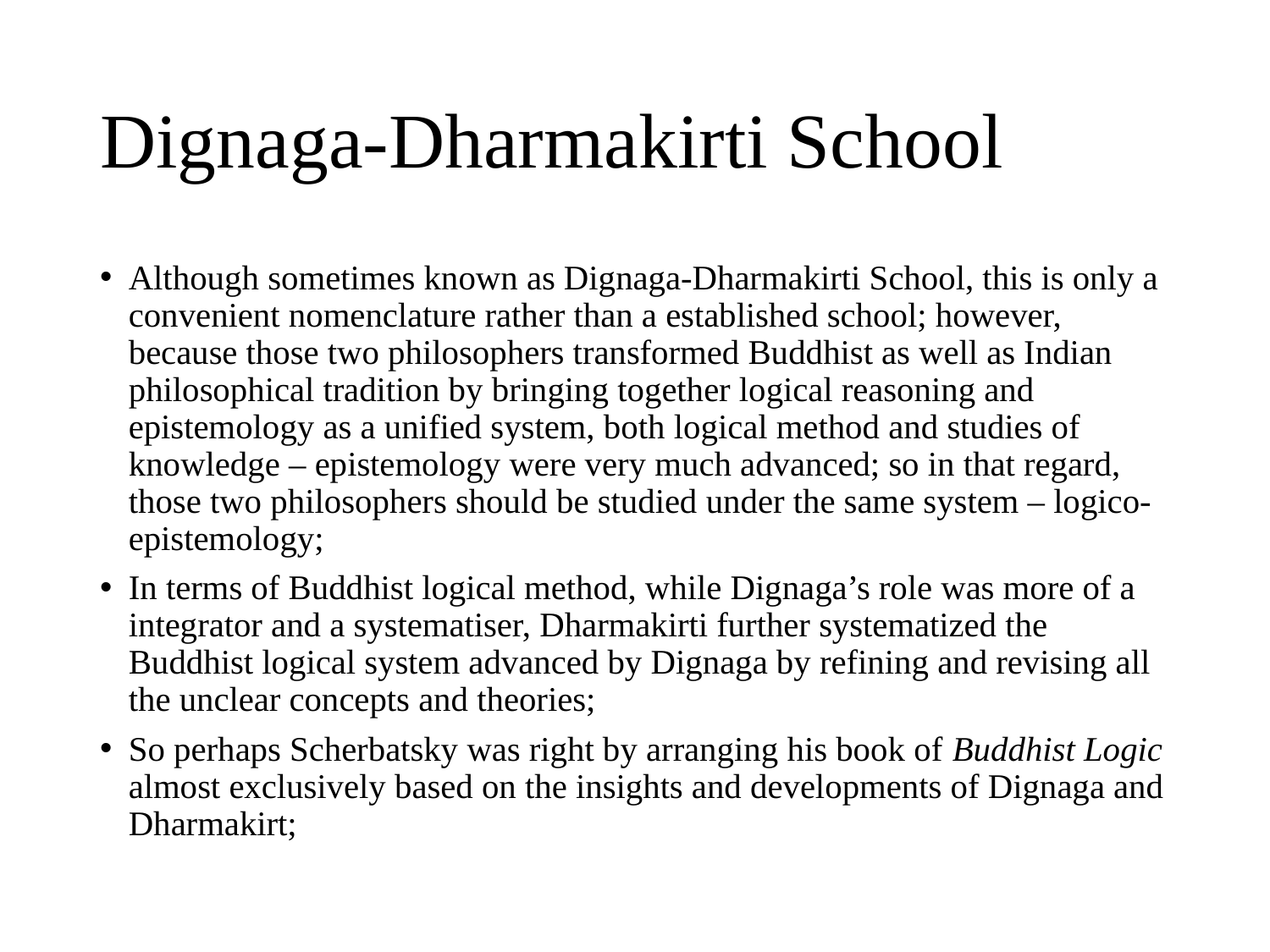

# Dignaga-Dharmakirti School
Although sometimes known as Dignaga-Dharmakirti School, this is only a convenient nomenclature rather than a established school; however, because those two philosophers transformed Buddhist as well as Indian philosophical tradition by bringing together logical reasoning and epistemology as a unified system, both logical method and studies of knowledge – epistemology were very much advanced; so in that regard, those two philosophers should be studied under the same system – logico-epistemology;
In terms of Buddhist logical method, while Dignaga’s role was more of a integrator and a systematiser, Dharmakirti further systematized the Buddhist logical system advanced by Dignaga by refining and revising all the unclear concepts and theories;
So perhaps Scherbatsky was right by arranging his book of Buddhist Logic almost exclusively based on the insights and developments of Dignaga and Dharmakirt;